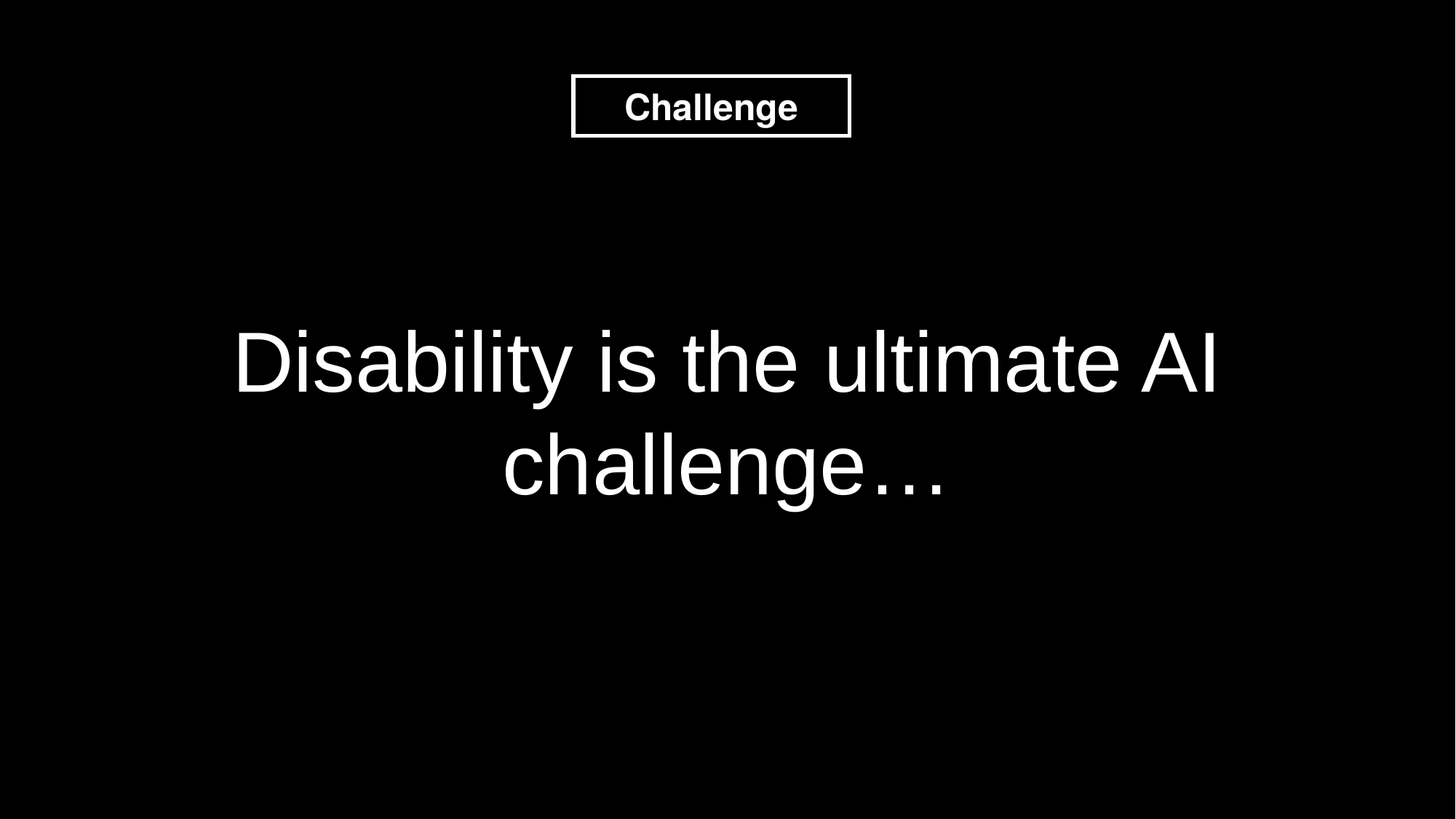

Challenge
# Disability is the ultimate AI challenge…